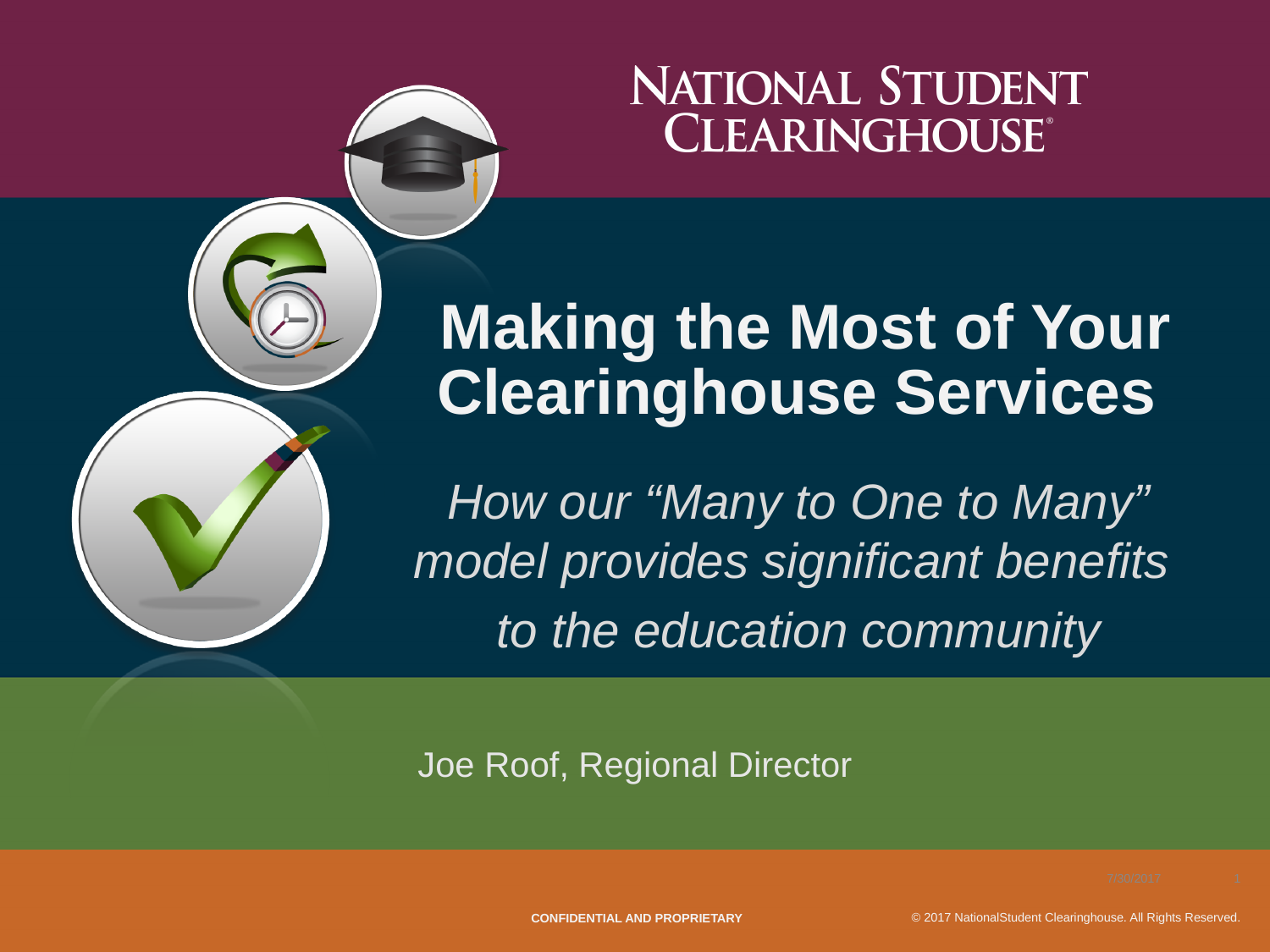

# Making the Most of Your Clearinghouse Services
How our “Many to One to Many” model provides significant benefits
to the education community
Joe Roof, Regional Director
7/30/2017
1